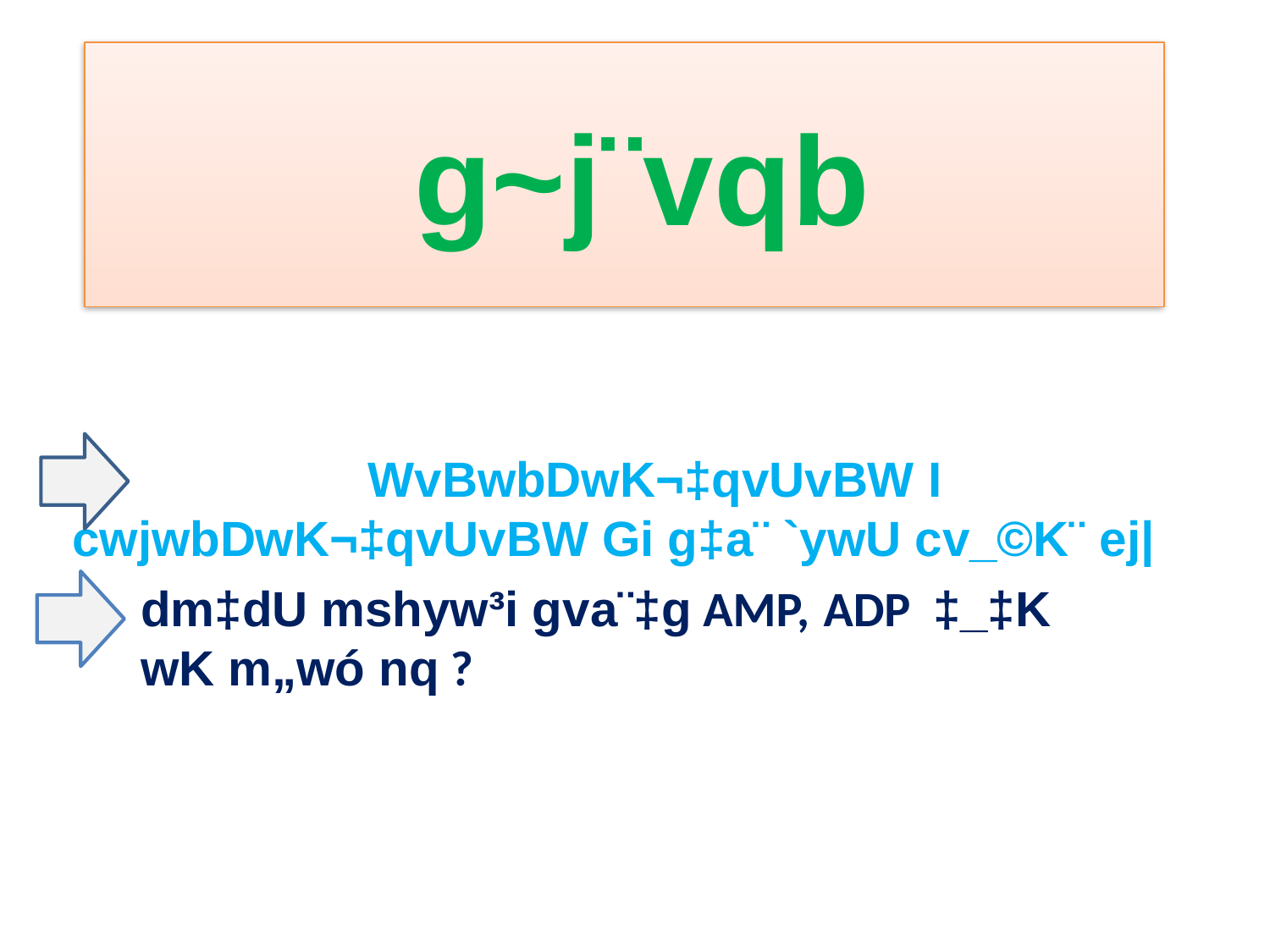

# g~j¨vqb

      WvBwbDwK¬‡qvUvBW I cwjwbDwK¬‡qvUvBW Gi g‡a¨ `ywU cv_©K¨ ej|

dm‡dU mshyw³i gva¨‡g AMP, ADP  ‡_‡K wK m„wó nq ?